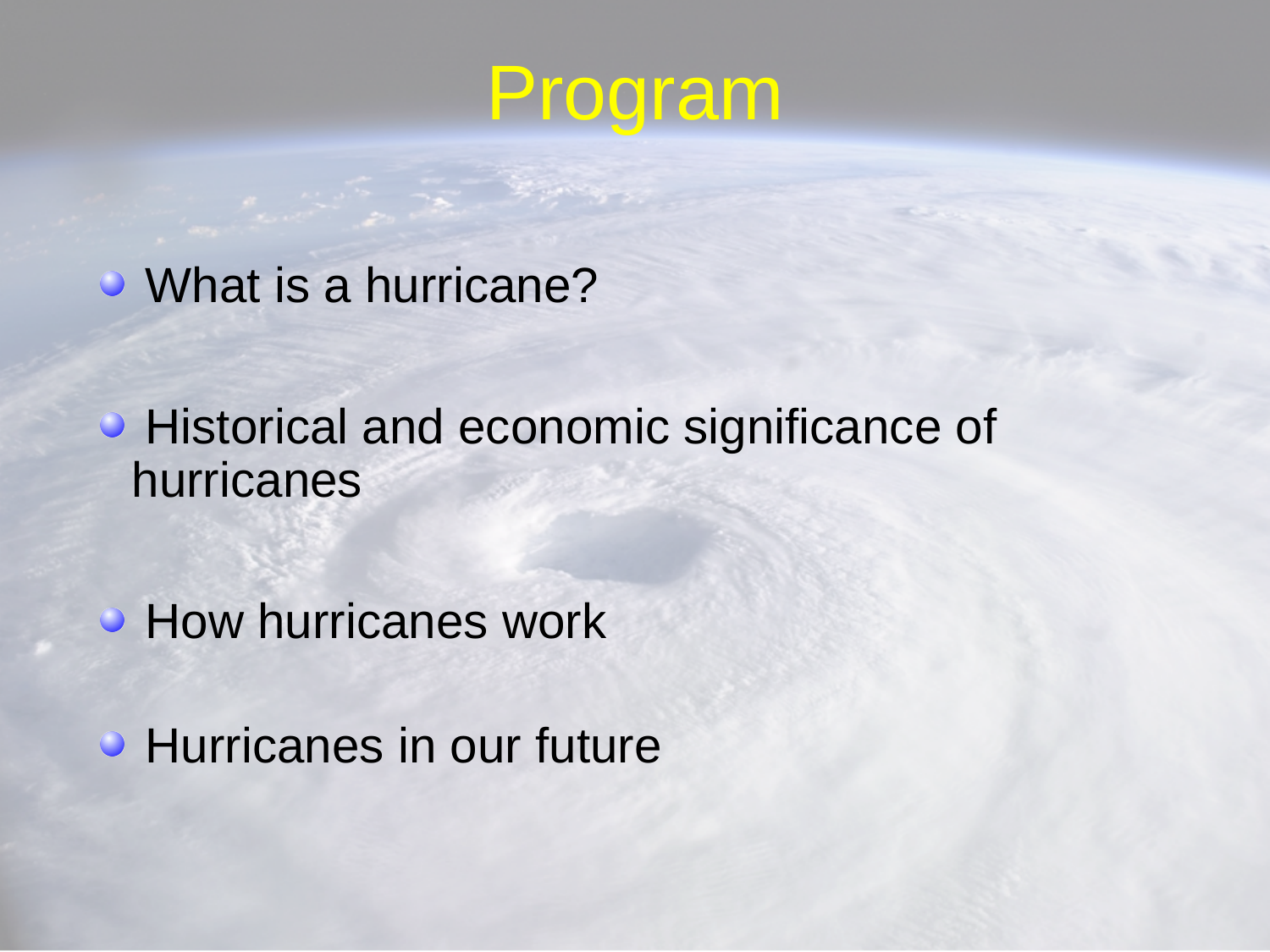

# Program
 What is a hurricane?

 Historical and economic significance of 	hurricanes

 How hurricanes work
 Hurricanes in our future